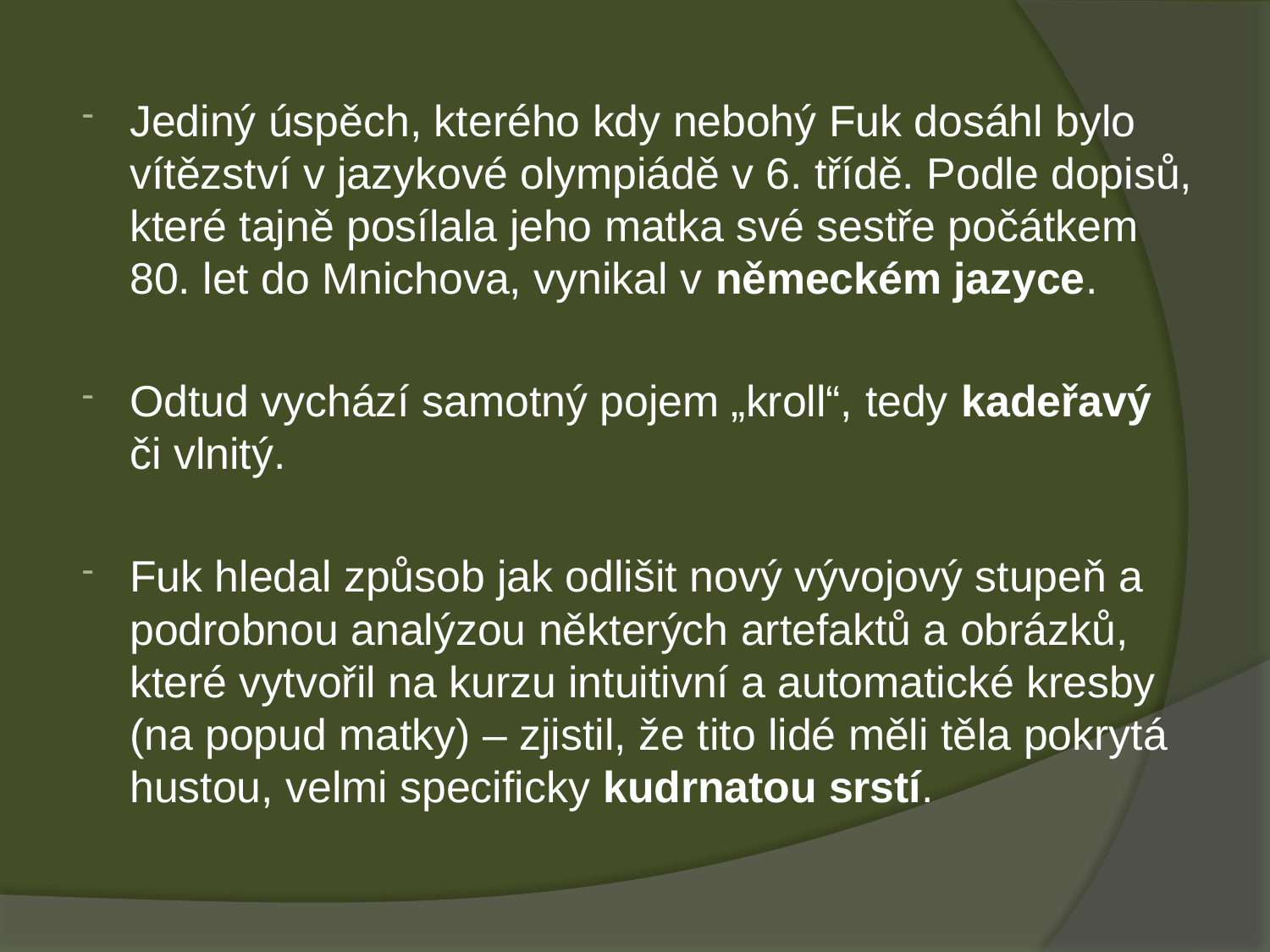

Jediný úspěch, kterého kdy nebohý Fuk dosáhl bylo vítězství v jazykové olympiádě v 6. třídě. Podle dopisů, které tajně posílala jeho matka své sestře počátkem 80. let do Mnichova, vynikal v německém jazyce.

Odtud vychází samotný pojem „kroll“, tedy kadeřavý či vlnitý.

Fuk hledal způsob jak odlišit nový vývojový stupeň a podrobnou analýzou některých artefaktů a obrázků, které vytvořil na kurzu intuitivní a automatické kresby (na popud matky) – zjistil, že tito lidé měli těla pokrytá hustou, velmi specificky kudrnatou srstí.